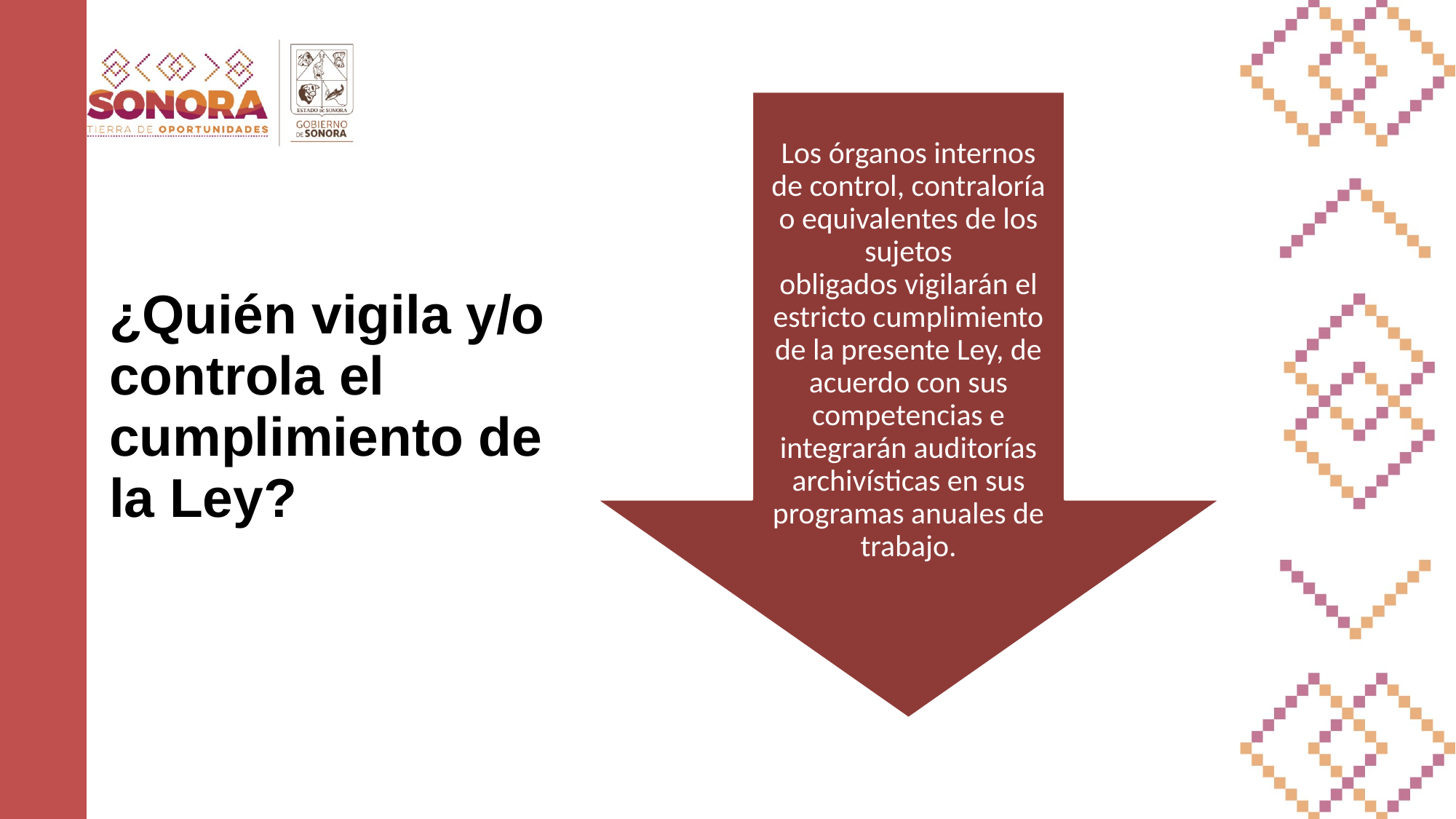

# ¿Quién vigila y/o controla el cumplimiento de la Ley?
Los órganos internos de control, contraloría o equivalentes de los sujetos obligados vigilarán el estricto cumplimiento de la presente Ley, de acuerdo con sus competencias e integrarán auditorías archivísticas en sus programas anuales de trabajo.